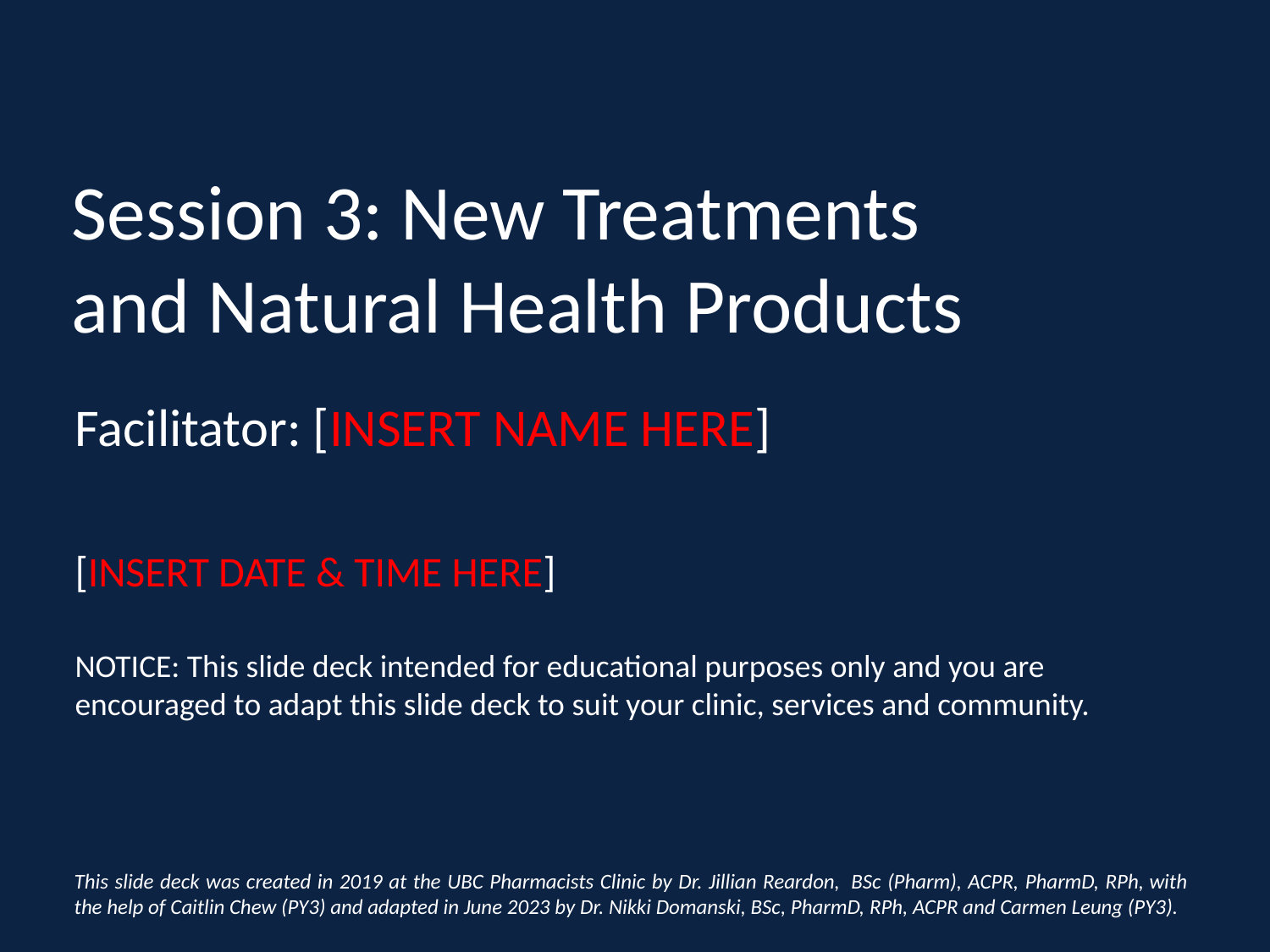

# Session 3: New Treatments and Natural Health Products
Facilitator: [INSERT NAME HERE]

[INSERT DATE & TIME HERE]

NOTICE: This slide deck intended for educational purposes only and you are encouraged to adapt this slide deck to suit your clinic, services and community.
This slide deck was created in 2019 at the UBC Pharmacists Clinic by Dr. Jillian Reardon,  BSc (Pharm), ACPR, PharmD, RPh, with the help of Caitlin Chew (PY3) and adapted in June 2023 by Dr. Nikki Domanski, BSc, PharmD, RPh, ACPR and Carmen Leung (PY3).